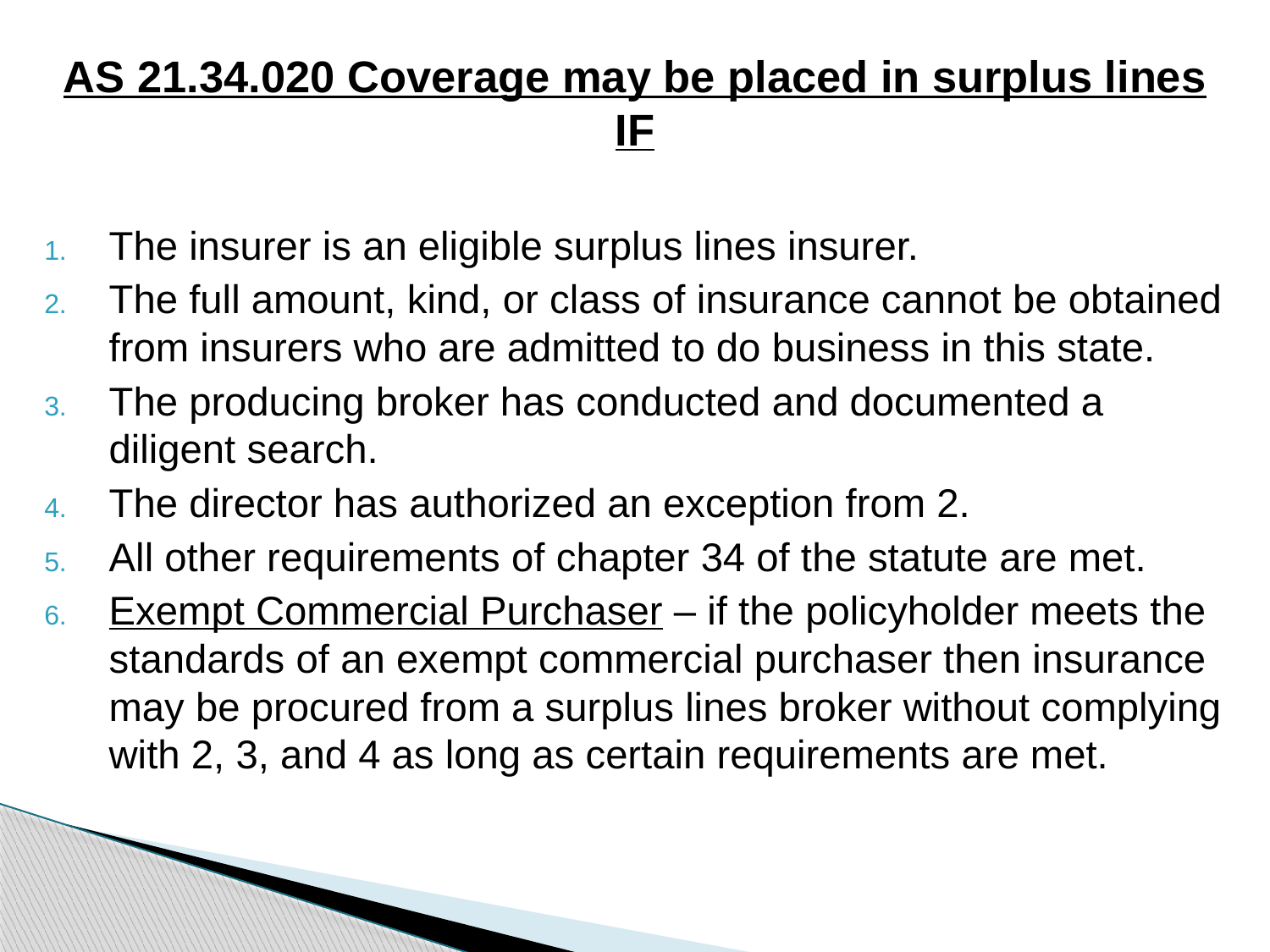

AS 21.34.020 Coverage may be placed in surplus lines IF

The insurer is an eligible surplus lines insurer.
The full amount, kind, or class of insurance cannot be obtained from insurers who are admitted to do business in this state.
The producing broker has conducted and documented a diligent search.
The director has authorized an exception from 2.
All other requirements of chapter 34 of the statute are met.
Exempt Commercial Purchaser – if the policyholder meets the standards of an exempt commercial purchaser then insurance may be procured from a surplus lines broker without complying with 2, 3, and 4 as long as certain requirements are met.